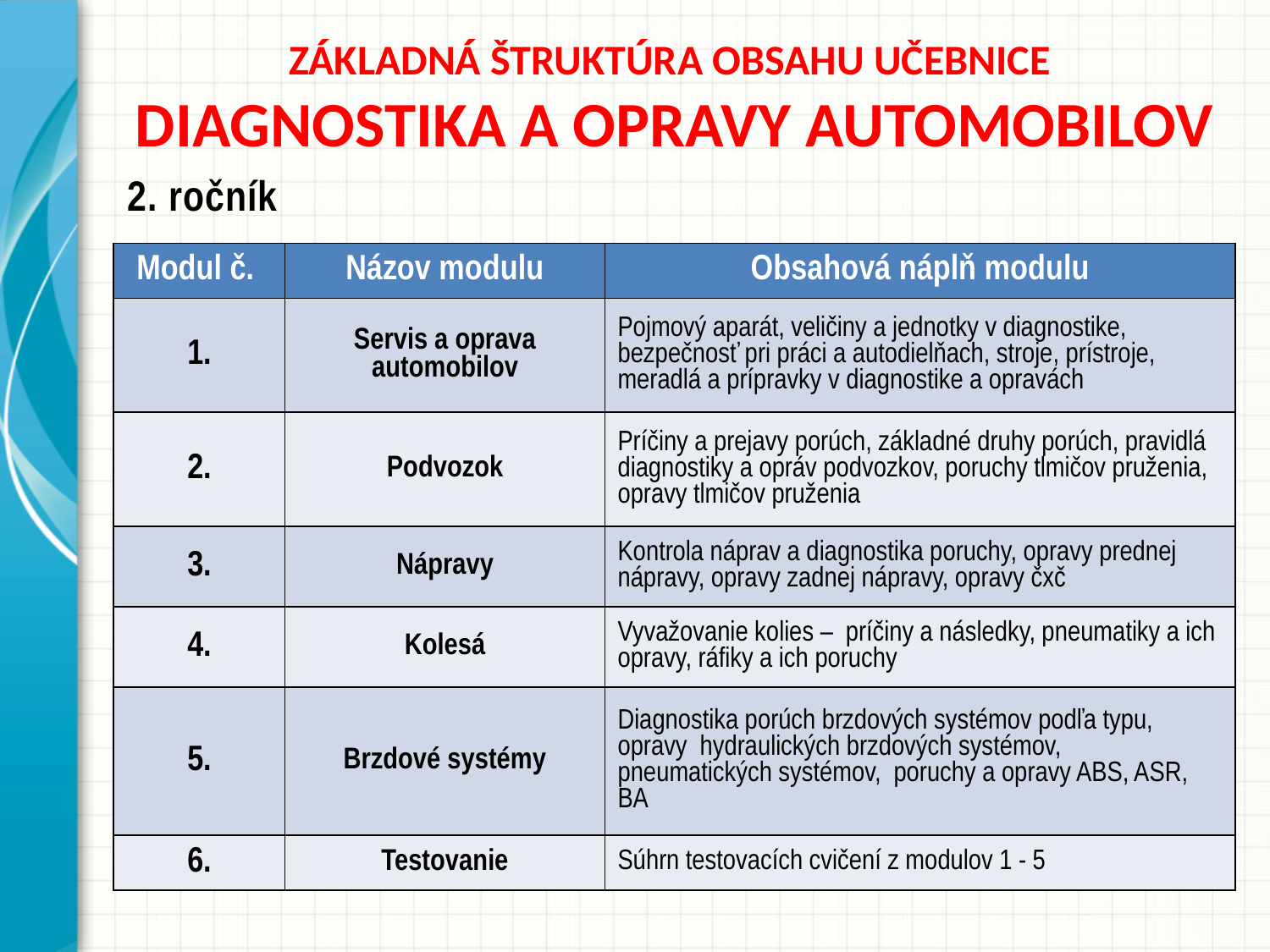

Základná štruktúra obsahu učebnice
Diagnostika a opravy automobilov
2. ročník
| Modul č. | Názov modulu | Obsahová náplň modulu |
| --- | --- | --- |
| 1. | Servis a oprava automobilov | Pojmový aparát, veličiny a jednotky v diagnostike, bezpečnosť pri práci a autodielňach, stroje, prístroje, meradlá a prípravky v diagnostike a opravách |
| 2. | Podvozok | Príčiny a prejavy porúch, základné druhy porúch, pravidlá diagnostiky a opráv podvozkov, poruchy tlmičov pruženia, opravy tlmičov pruženia |
| 3. | Nápravy | Kontrola náprav a diagnostika poruchy, opravy prednej nápravy, opravy zadnej nápravy, opravy čxč |
| 4. | Kolesá | Vyvažovanie kolies – príčiny a následky, pneumatiky a ich opravy, ráfiky a ich poruchy |
| 5. | Brzdové systémy | Diagnostika porúch brzdových systémov podľa typu, opravy hydraulických brzdových systémov, pneumatických systémov, poruchy a opravy ABS, ASR, BA |
| 6. | Testovanie | Súhrn testovacích cvičení z modulov 1 - 5 |